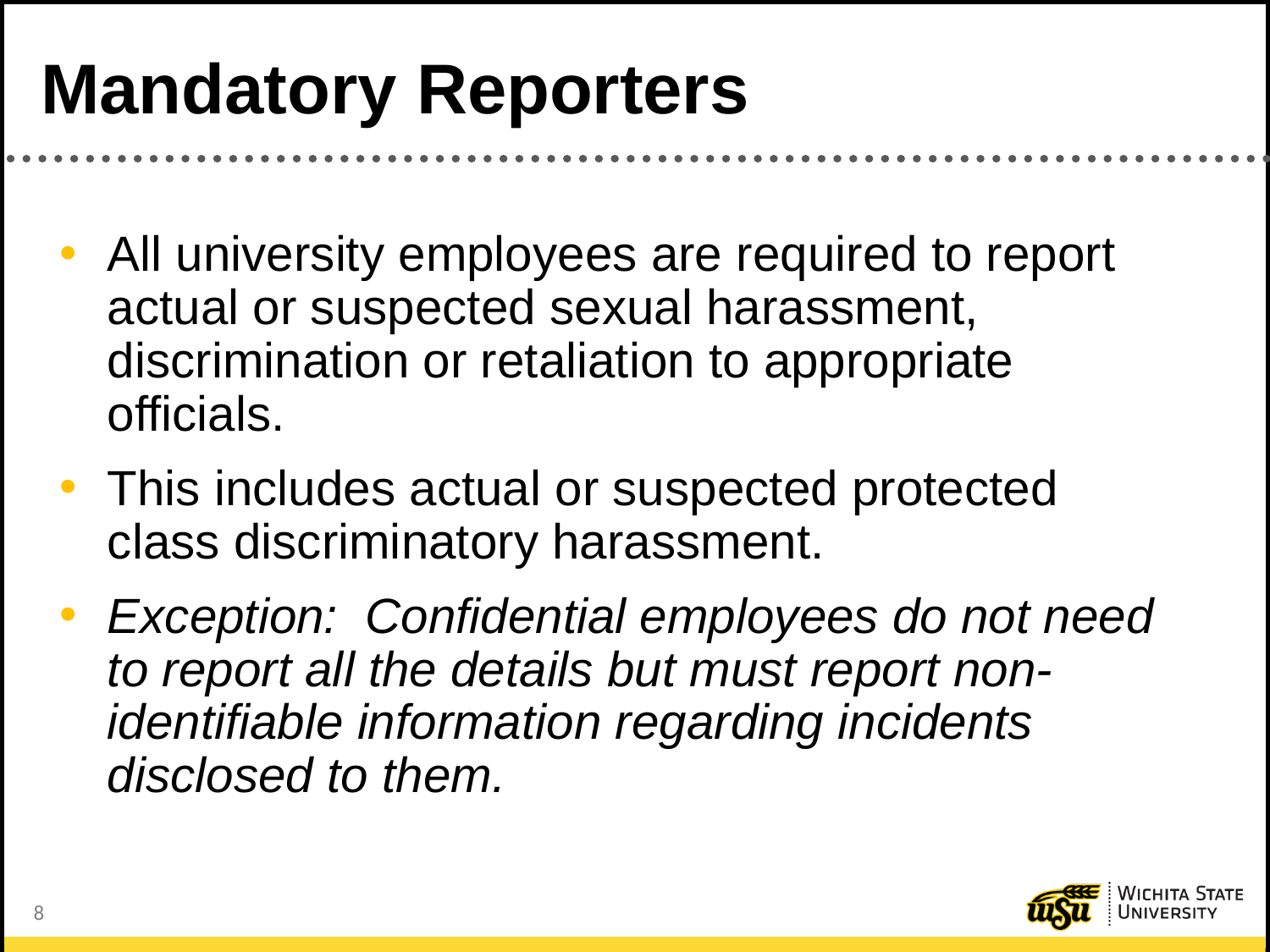

# Mandatory Reporters
All university employees are required to report actual or suspected sexual harassment, discrimination or retaliation to appropriate officials.
This includes actual or suspected protected class discriminatory harassment.
Exception:  Confidential employees do not need to report all the details but must report non-identifiable information regarding incidents disclosed to them.